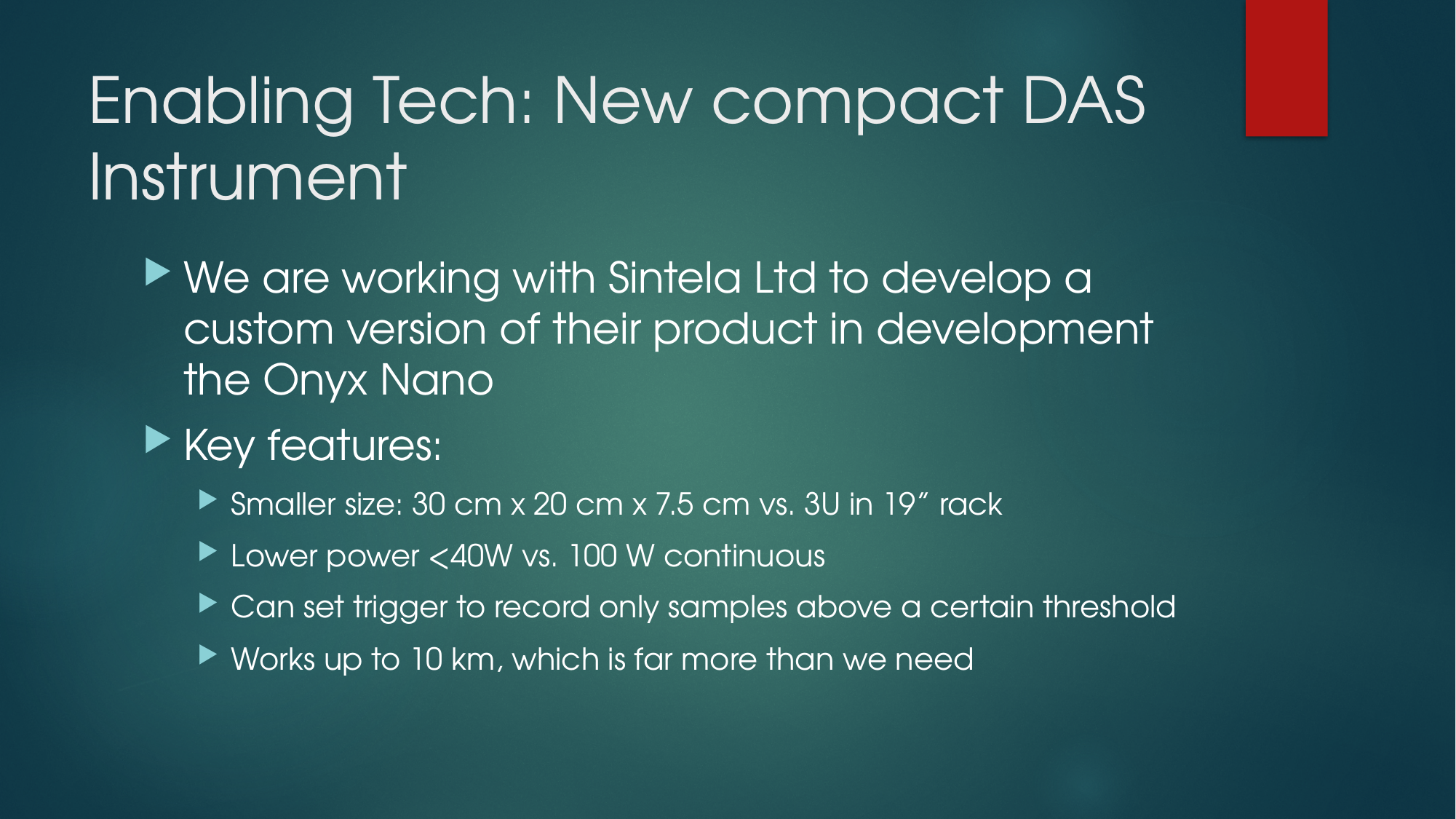

# Enabling Tech: New compact DAS Instrument
We are working with Sintela Ltd to develop a custom version of their product in development the Onyx Nano
Key features:
Smaller size: 30 cm x 20 cm x 7.5 cm vs. 3U in 19” rack
Lower power <40W vs. 100 W continuous
Can set trigger to record only samples above a certain threshold
Works up to 10 km, which is far more than we need